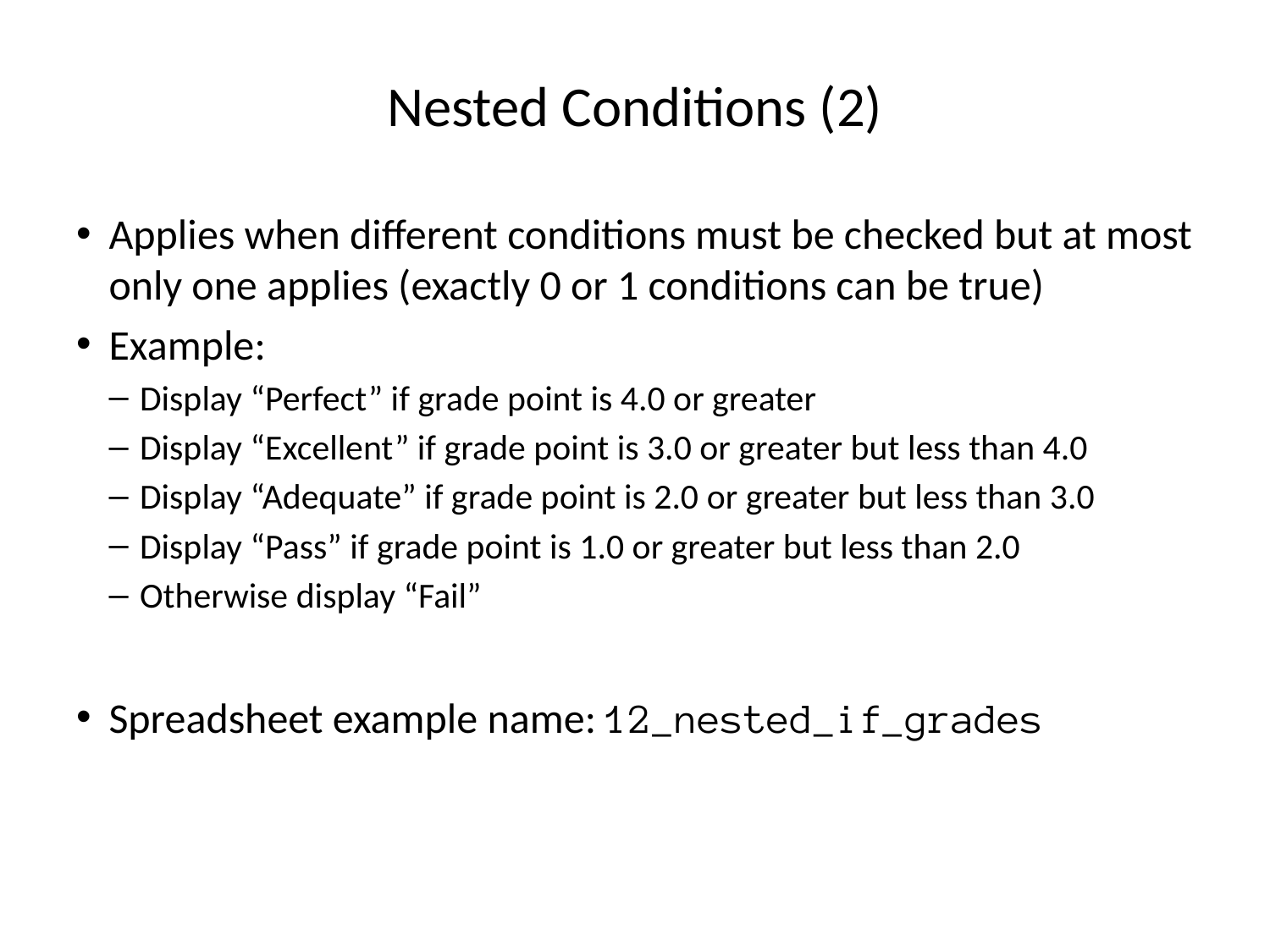

# Nested Conditions (2)
Applies when different conditions must be checked but at most only one applies (exactly 0 or 1 conditions can be true)
Example:
Display “Perfect” if grade point is 4.0 or greater
Display “Excellent” if grade point is 3.0 or greater but less than 4.0
Display “Adequate” if grade point is 2.0 or greater but less than 3.0
Display “Pass” if grade point is 1.0 or greater but less than 2.0
Otherwise display “Fail”

Spreadsheet example name: 12_nested_if_grades